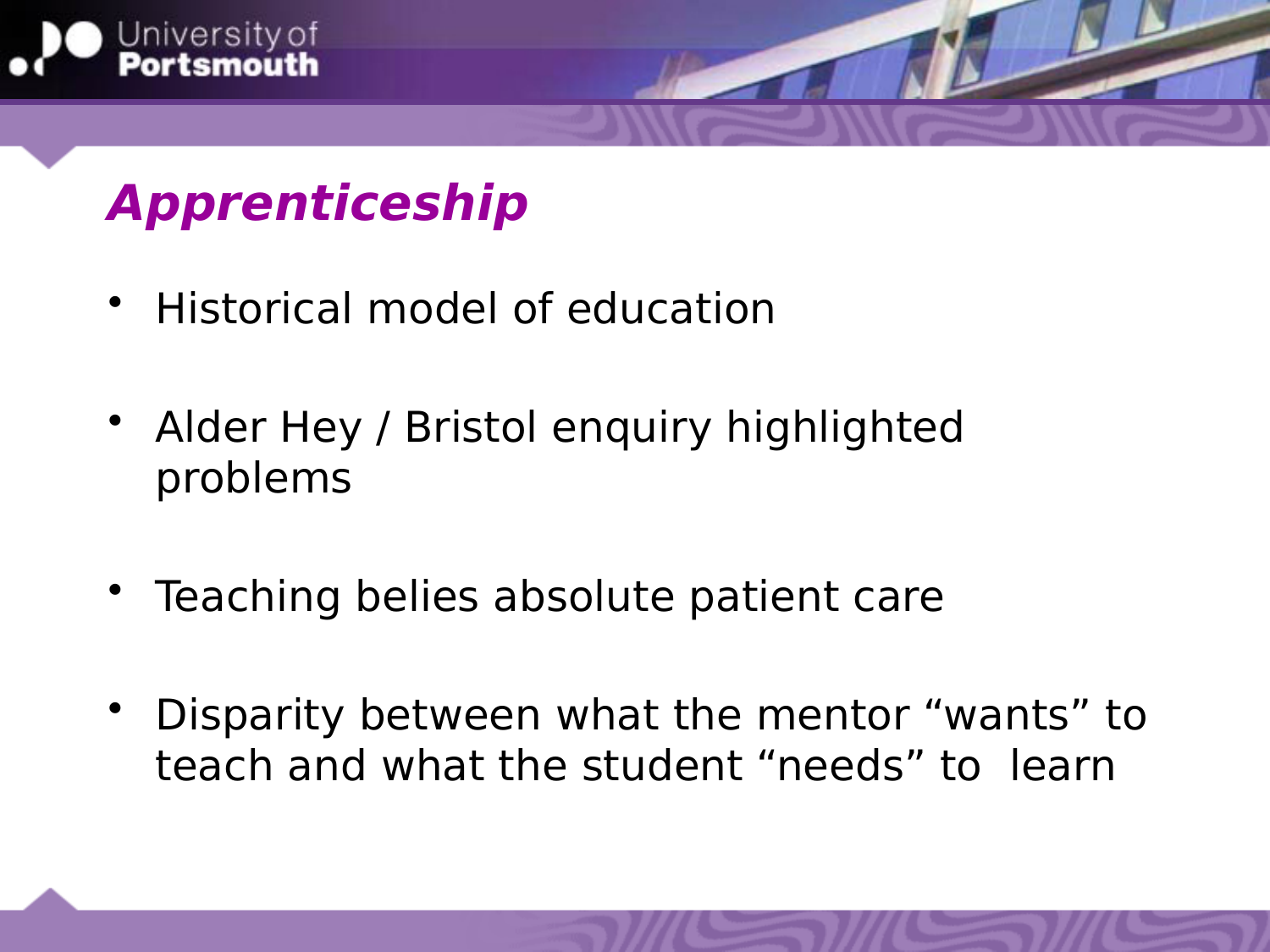

# Apprenticeship
Historical model of education

Alder Hey / Bristol enquiry highlighted problems

Teaching belies absolute patient care

Disparity between what the mentor “wants” to teach and what the student “needs” to  learn